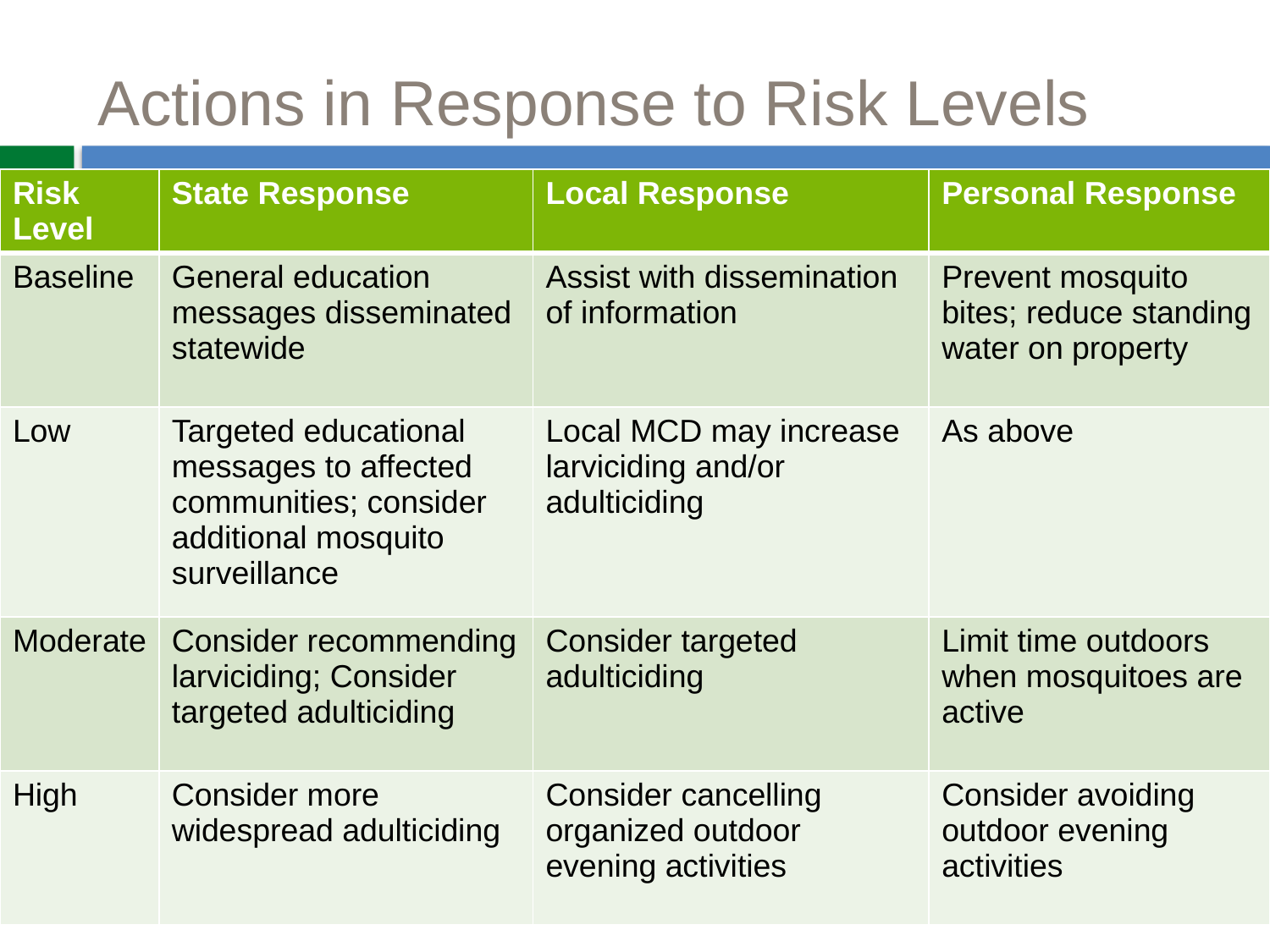

# Actions in Response to Risk Levels
| Risk Level | State Response | Local Response | Personal Response |
| --- | --- | --- | --- |
| Baseline | General education messages disseminated statewide | Assist with dissemination of information | Prevent mosquito bites; reduce standing water on property |
| Low | Targeted educational messages to affected communities; consider additional mosquito surveillance | Local MCD may increase larviciding and/or adulticiding | As above |
| Moderate | Consider recommending larviciding; Consider targeted adulticiding | Consider targeted adulticiding | Limit time outdoors when mosquitoes are active |
| High | Consider more widespread adulticiding | Consider cancelling organized outdoor evening activities | Consider avoiding outdoor evening activities |
Vermont Department of Health